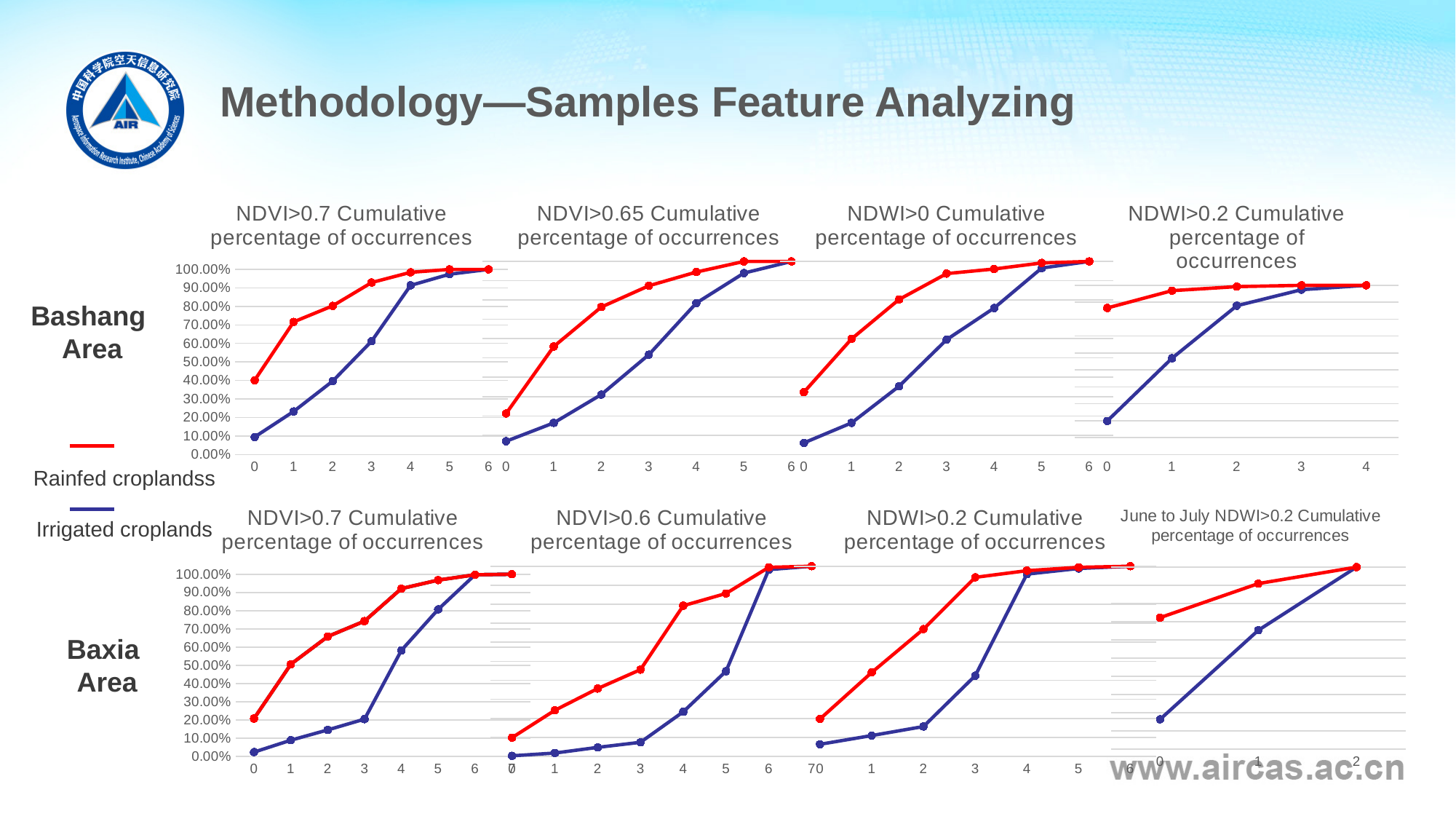

Methodology—Samples Feature Analyzing

### Chart: NDWI>0 Cumulative percentage of occurrences

| Category |  |  |
|---|---|---|
| 0 | 0.0603448275862069 | 0.3228346456692913 |
| 1 | 0.16379310344827586 | 0.5984251968503937 |
| 2 | 0.35344827586206895 | 0.8031496062992126 |
| 3 | 0.5948275862068966 | 0.937007874015748 |
| 4 | 0.7586206896551724 | 0.9606299212598425 |
| 5 | 0.9655172413793104 | 0.9921259842519685 |
| 6 | 1.0 | 1.0 |

### Chart: NDWI>0.2 Cumulative percentage of occurrences

| Category |  |  |
|---|---|---|
| 0 | 0.19827586206896552 | 0.8661417322834646 |
| 1 | 0.5689655172413793 | 0.968503937007874 |
| 2 | 0.8793103448275862 | 0.9921259842519685 |
| 3 | 0.9741379310344828 | 1.0 |
| 4 | 1.0 | 1.0 |

### Chart: NDVI>0.7 Cumulative percentage of occurrences

| Category |  |  |
|---|---|---|
| 0 | 0.09482758620689655 | 0.4015748031496063 |
| 1 | 0.23275862068965517 | 0.7165354330708661 |
| 2 | 0.39655172413793105 | 0.8031496062992126 |
| 3 | 0.6120689655172413 | 0.9291338582677166 |
| 4 | 0.9137931034482759 | 0.984251968503937 |
| 5 | 0.9741379310344828 | 1.0 |
| 6 | 1.0 | 1.0 |

### Chart: NDVI>0.65 Cumulative percentage of occurrences

| Category |  |  |
|---|---|---|
| 0 | 0.06896551724137931 | 0.2125984251968504 |
| 1 | 0.16379310344827586 | 0.5590551181102362 |
| 2 | 0.3103448275862069 | 0.7637795275590551 |
| 3 | 0.5172413793103449 | 0.8740157480314961 |
| 4 | 0.7844827586206896 | 0.9448818897637795 |
| 5 | 0.9396551724137931 | 1.0 |
| 6 | 1.0 | 1.0 |
Bashang
Area
Rainfed croplandss
Irrigated croplands

### Chart: June to July NDWI>0.2 Cumulative percentage of occurrences

| Category |  |  |
|---|---|---|
| 0 | 0.1632047477744807 | 0.7222222222222222 |
| 1 | 0.6528189910979229 | 0.9093567251461988 |
| 2 | 1.0 | 1.0 |

### Chart: NDWI>0.2 Cumulative percentage of occurrences

| Category |  |  |
|---|---|---|
| 0 | 0.0639 | 0.197 |
| 1 | 0.10979228486646884 | 0.4415204678362573 |
| 2 | 0.1572700296735905 | 0.6695906432748538 |
| 3 | 0.42433234421364985 | 0.9415204678362573 |
| 4 | 0.9584569732937686 | 0.9766081871345029 |
| 5 | 0.9881305637982196 | 0.9941520467836257 |
| 6 | 1.0 | 1.0 |

### Chart: NDVI>0.6 Cumulative percentage of occurrences

| Category |  |  |
|---|---|---|
| 0 | 0.0032 | 0.0988 |
| 1 | 0.017804154302670624 | 0.24269005847953215 |
| 2 | 0.04747774480712166 | 0.3567251461988304 |
| 3 | 0.07418397626112759 | 0.45614035087719296 |
| 4 | 0.2344213649851632 | 0.7923976608187134 |
| 5 | 0.44807121661721067 | 0.8567251461988304 |
| 6 | 0.9821958456973294 | 0.9941520467836257 |
| 7 | 1.0 | 1.0 |

### Chart: NDVI>0.7 Cumulative percentage of occurrences

| Category |  |  |  |  |
|---|---|---|---|---|
| 0 | 0.0237 | 0.2081 | 0.0237 | 0.2081 |
| 1 | 0.08902077151335312 | 0.5058479532163743 | 0.08902077151335312 | 0.5058479532163743 |
| 2 | 0.14540059347181009 | 0.6578947368421053 | 0.14540059347181009 | 0.6578947368421053 |
| 3 | 0.20474777448071216 | 0.7426900584795322 | 0.20474777448071216 | 0.7426900584795322 |
| 4 | 0.5816023738872403 | 0.9210526315789473 | 0.5816023738872403 | 0.9210526315789473 |
| 5 | 0.8071216617210683 | 0.9678362573099415 | 0.8071216617210683 | 0.9678362573099415 |
| 6 | 0.9970326409495549 | 0.9970760233918129 | 0.9970326409495549 | 0.9970760233918129 |
| 7 | 1.0 | 1.0 | 1.0 | 1.0 |
Baxia
Area